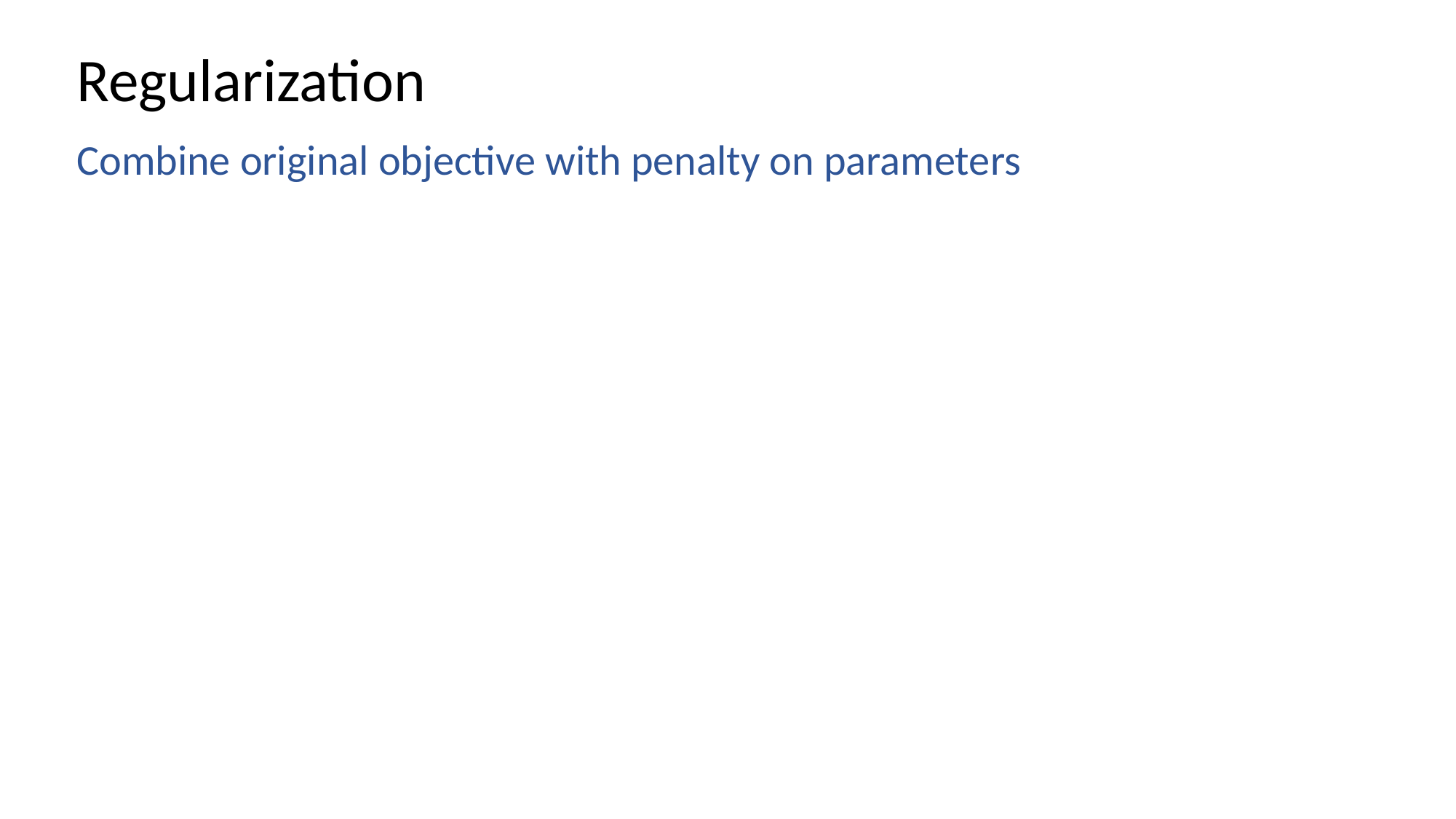

# Regularization
Combine original objective with penalty on parameters